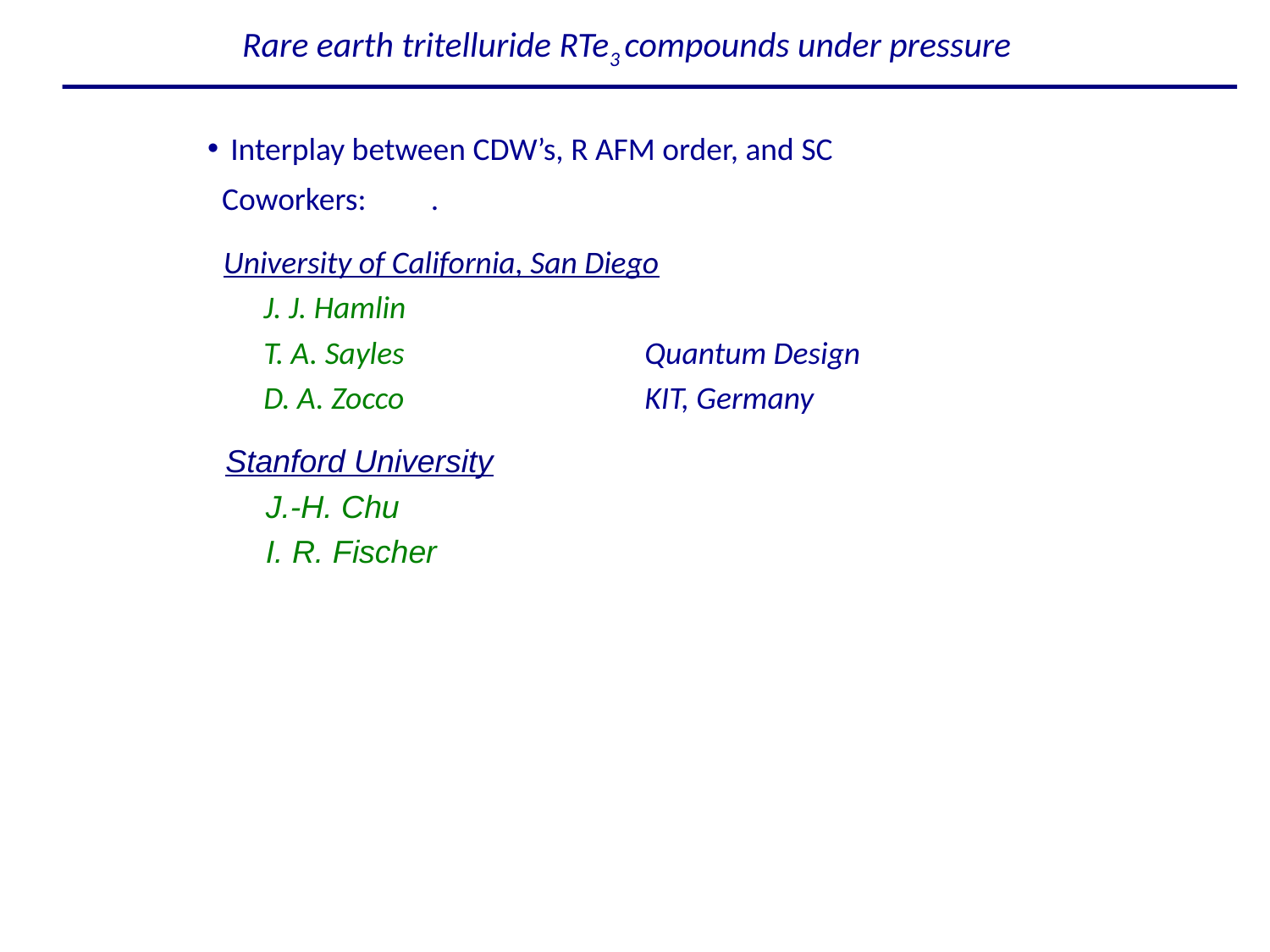

Rare earth tritelluride RTe3 compounds under pressure

Interplay between CDW’s, R AFM order, and SC
Coworkers:         .
University of California, San Diego
	J. J. Hamlin
	T. A. Sayles		Quantum Design
	D. A. Zocco		KIT, Germany
Stanford University
	J.-H. Chu
	I. R. Fischer